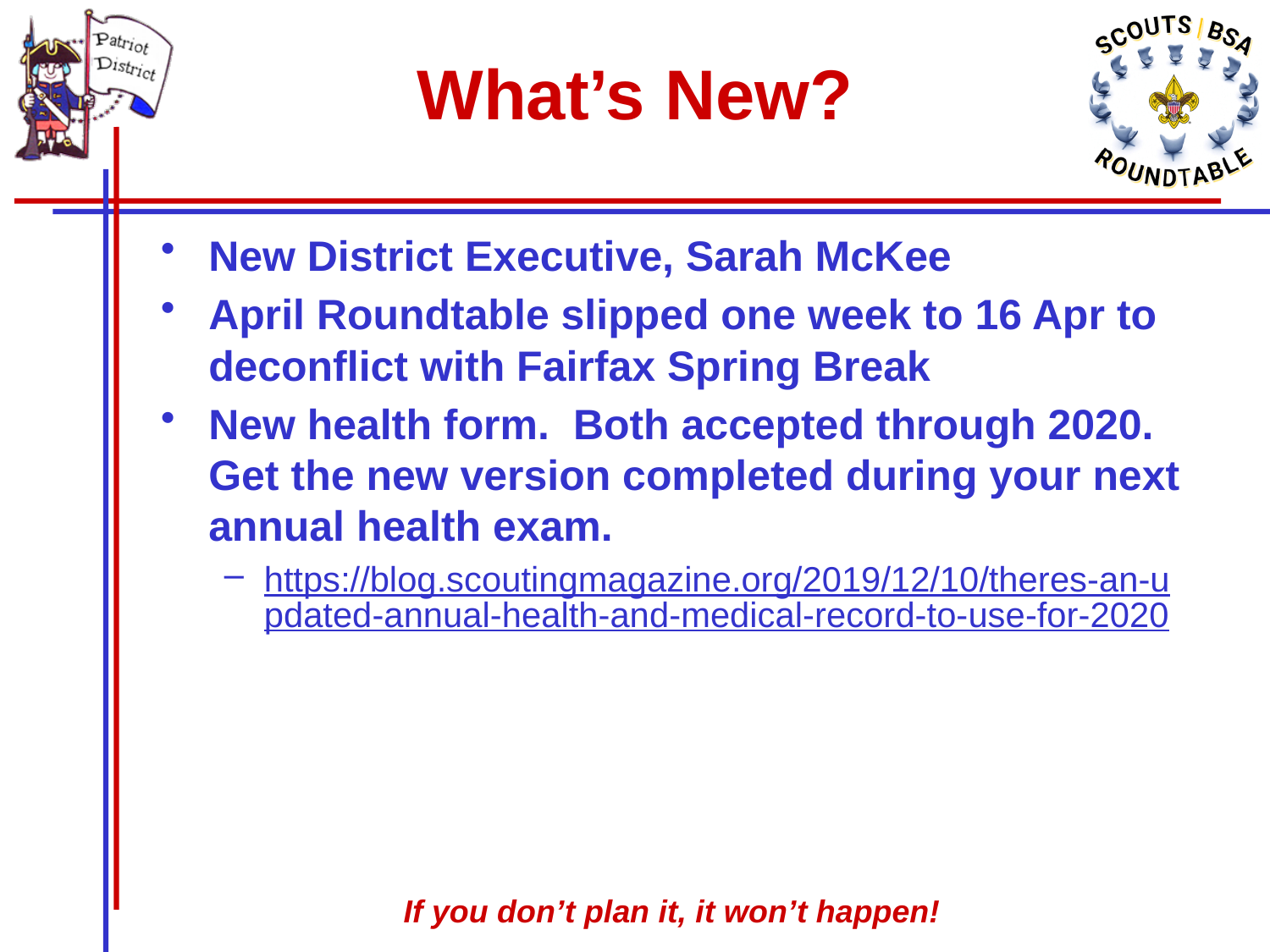

# What’s New?
New District Executive, Sarah McKee
April Roundtable slipped one week to 16 Apr to deconflict with Fairfax Spring Break
New health form.  Both accepted through 2020.  Get the new version completed during your next annual health exam.
https://blog.scoutingmagazine.org/2019/12/10/theres-an-updated-annual-health-and-medical-record-to-use-for-2020